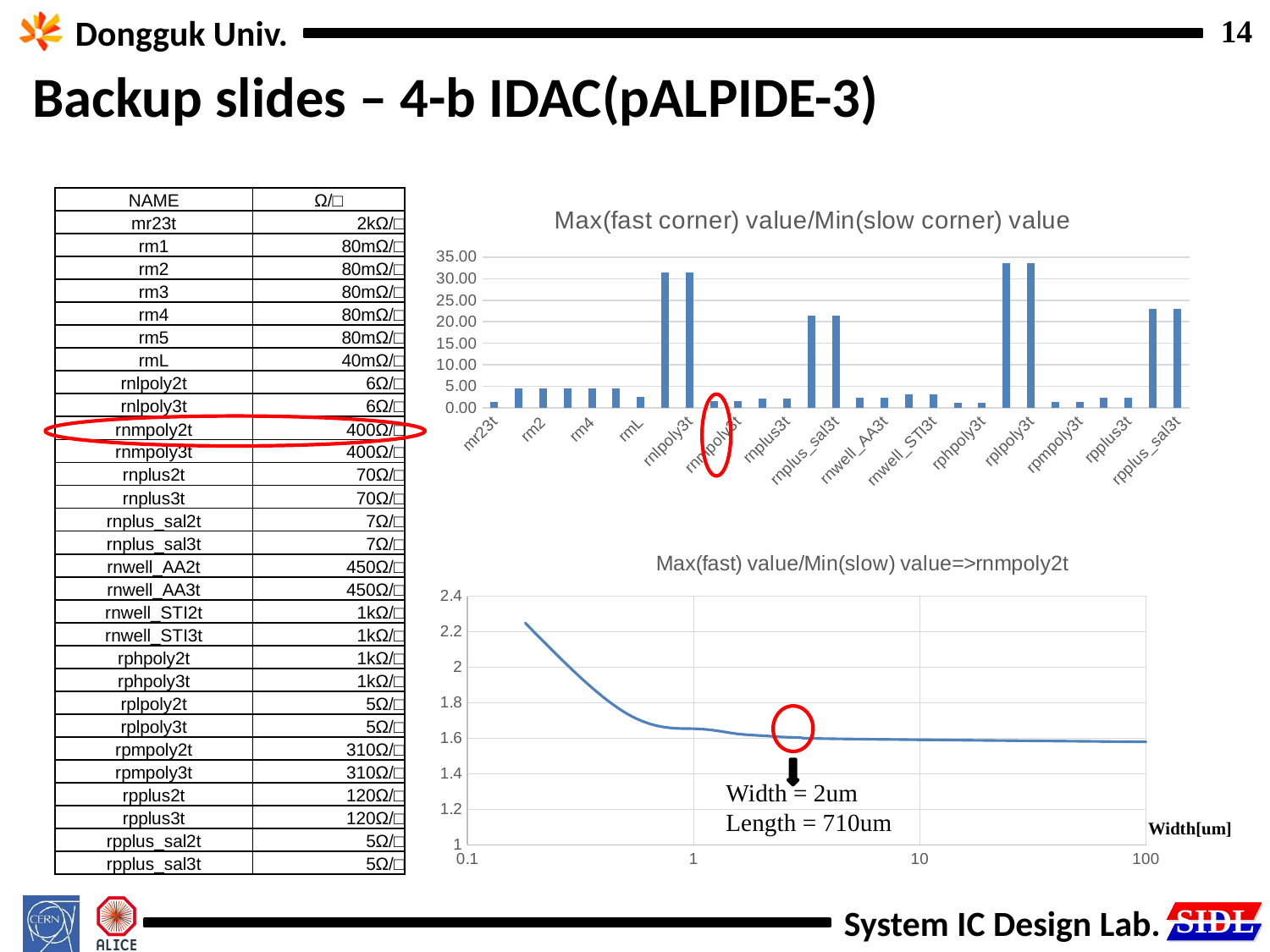

Backup slides – 4-b IDAC(pALPIDE-3)

### Chart: Max(fast corner) value/Min(slow corner) value

| Category | max/min |
|---|---|
| mr23t | 1.397095059006614 |
| rm1 | 4.562479778609146 |
| rm2 | 4.562479778609146 |
| rm3 | 4.562479778609146 |
| rm4 | 4.562479778609146 |
| rm5 | 4.562479778609146 |
| rmL | 2.5491229577854804 |
| rnlpoly2t | 31.499432689681253 |
| rnlpoly3t | 31.501954068875673 |
| rnmpoly2t | 1.61 |
| rnmpoly3t | 1.6144478862488572 |
| rnplus2t | 2.157249426648857 |
| rnplus3t | 2.157249426648857 |
| rnplus_sal2t | 21.51710115374925 |
| rnplus_sal3t | 21.51710115374925 |
| rnwell_AA2t | 2.297386903250581 |
| rnwell_AA3t | 2.297386903250581 |
| rnwell_STI2t | 3.2323187061130674 |
| rnwell_STI3t | 3.2320921894601042 |
| rphpoly2t | 1.3018405772150314 |
| rphpoly3t | 1.3018405772150314 |
| rplpoly2t | 33.6527254888539 |
| rplpoly3t | 33.6527254888539 |
| rpmpoly2t | 1.4128260620071156 |
| rpmpoly3t | 1.4088993818962832 |
| rpplus2t | 2.3826079327658505 |
| rpplus3t | 2.3826079327658505 |
| rpplus_sal2t | 23.018069061234527 |
| rpplus_sal3t | 23.018069061234527 |
| NAME | Ω/□ |
| --- | --- |
| mr23t | 2kΩ/□ |
| rm1 | 80mΩ/□ |
| rm2 | 80mΩ/□ |
| rm3 | 80mΩ/□ |
| rm4 | 80mΩ/□ |
| rm5 | 80mΩ/□ |
| rmL | 40mΩ/□ |
| rnlpoly2t | 6Ω/□ |
| rnlpoly3t | 6Ω/□ |
| rnmpoly2t | 400Ω/□ |
| rnmpoly3t | 400Ω/□ |
| rnplus2t | 70Ω/□ |
| rnplus3t | 70Ω/□ |
| rnplus\_sal2t | 7Ω/□ |
| rnplus\_sal3t | 7Ω/□ |
| rnwell\_AA2t | 450Ω/□ |
| rnwell\_AA3t | 450Ω/□ |
| rnwell\_STI2t | 1kΩ/□ |
| rnwell\_STI3t | 1kΩ/□ |
| rphpoly2t | 1kΩ/□ |
| rphpoly3t | 1kΩ/□ |
| rplpoly2t | 5Ω/□ |
| rplpoly3t | 5Ω/□ |
| rpmpoly2t | 310Ω/□ |
| rpmpoly3t | 310Ω/□ |
| rpplus2t | 120Ω/□ |
| rpplus3t | 120Ω/□ |
| rpplus\_sal2t | 5Ω/□ |
| rpplus\_sal3t | 5Ω/□ |

### Chart: Max(fast) value/Min(slow) value=>rnmpoly2t

| Category | Max/Min |
|---|---|

Width = 2um
Length = 710um
Width[um]